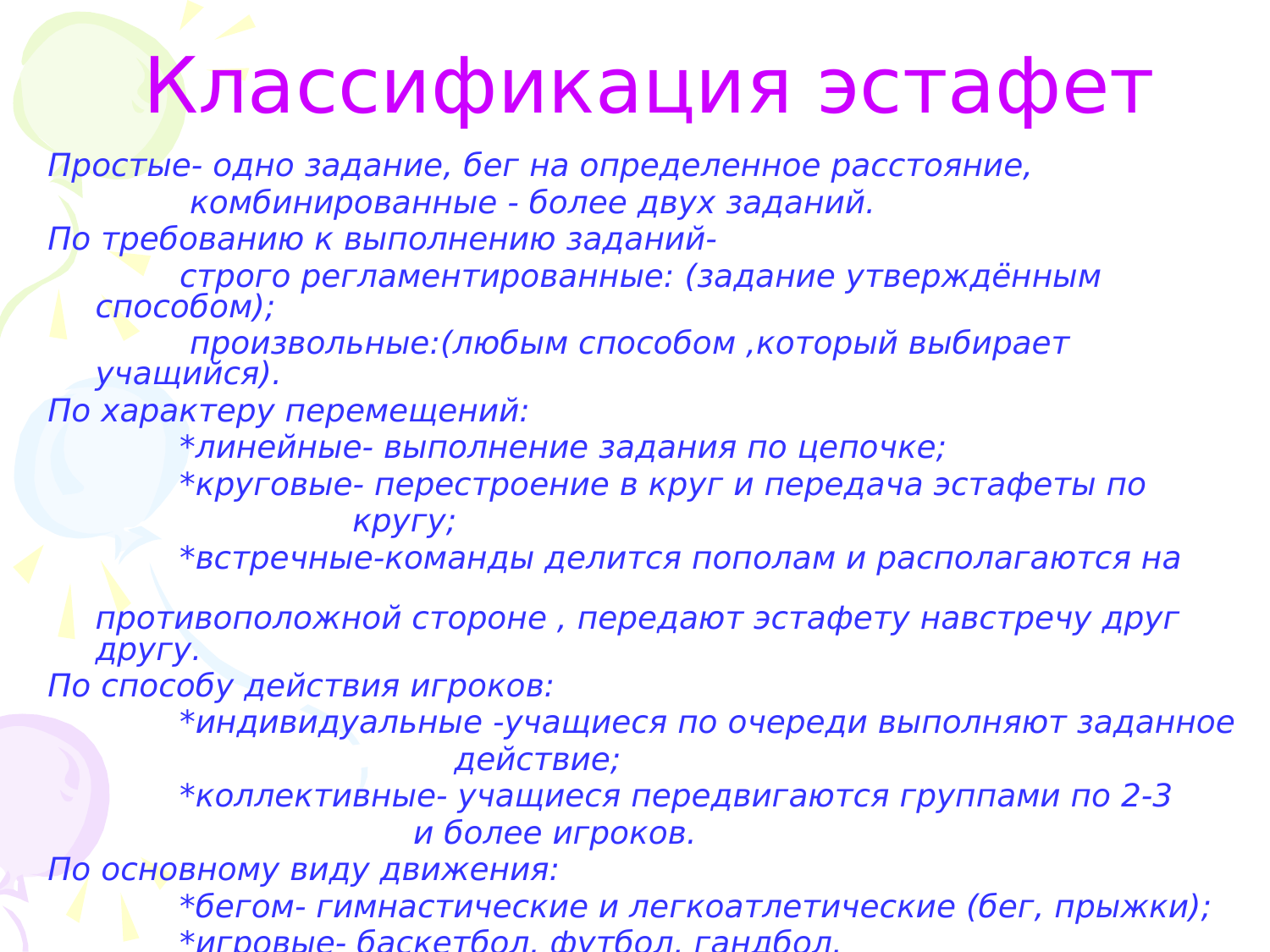

# Классификация эстафет
Простые- одно задание, бег на определенное расстояние,
              комбинированные - более двух заданий.
По требованию к выполнению заданий-
             строго регламентированные: (задание утверждённым способом);
              произвольные:(любым способом ,который выбирает учащийся).
По характеру перемещений:
             *линейные- выполнение задания по цепочке;
             *круговые- перестроение в круг и передача эстафеты по
                              кругу;
             *встречные-команды делится пополам и располагаются на                                                                                                                   противоположной стороне , передают эстафету навстречу друг другу.
По способу действия игроков:
             *индивидуальные -учащиеся по очереди выполняют заданное
                                        действие;
             *коллективные- учащиеся передвигаются группами по 2-3
                                    и более игроков.
По основному виду движения:
             *бегом- гимнастические и легкоатлетические (бег, прыжки);
             *игровые- баскетбол, футбол, гандбол.
 Эстафеты могут быть : сюжетные и комбинированные.